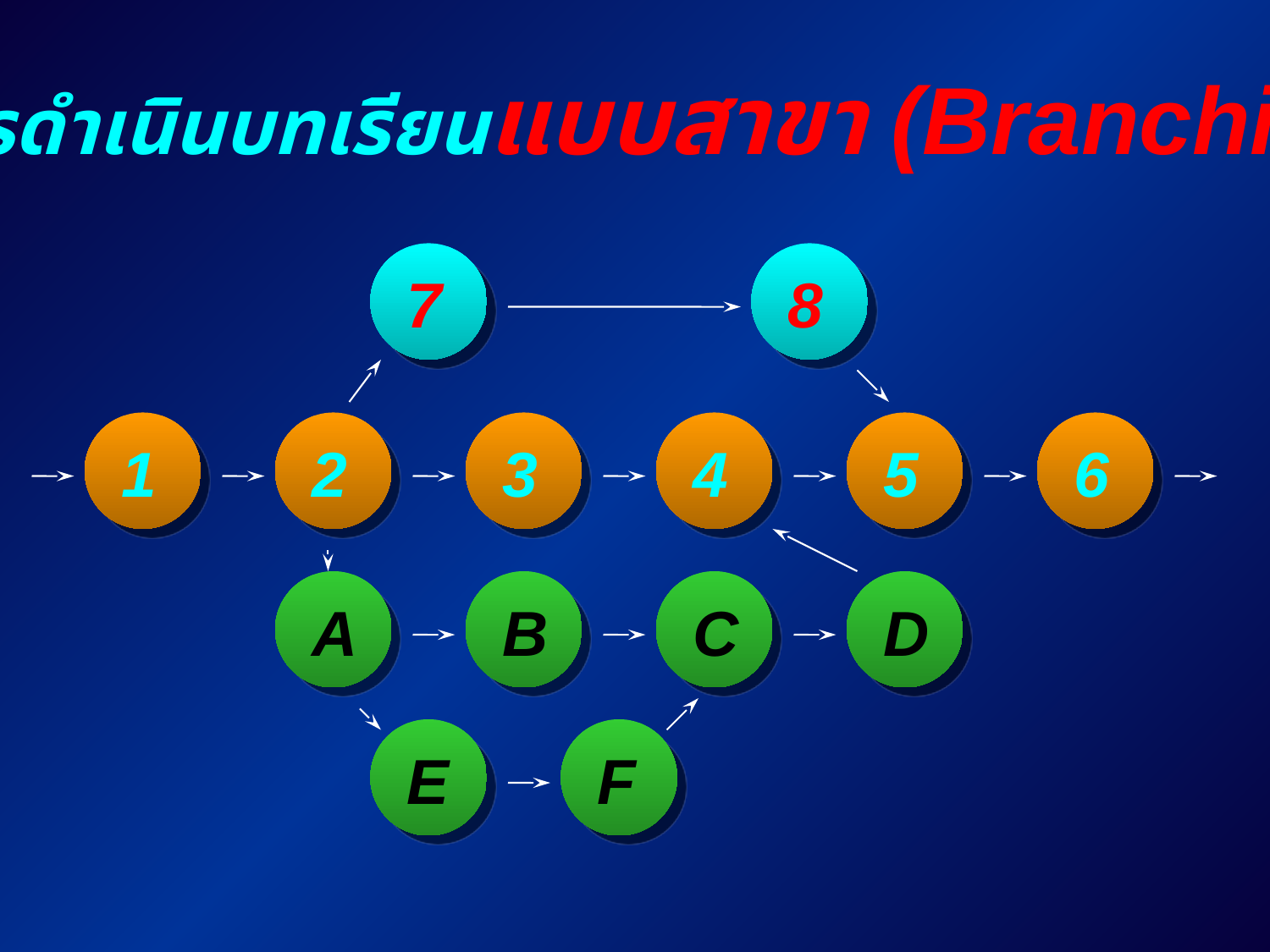

การดำเนินบทเรียนแบบสาขา (Branching)

7
8

1
2
3
4
5
6

A
B
C
D

E
F